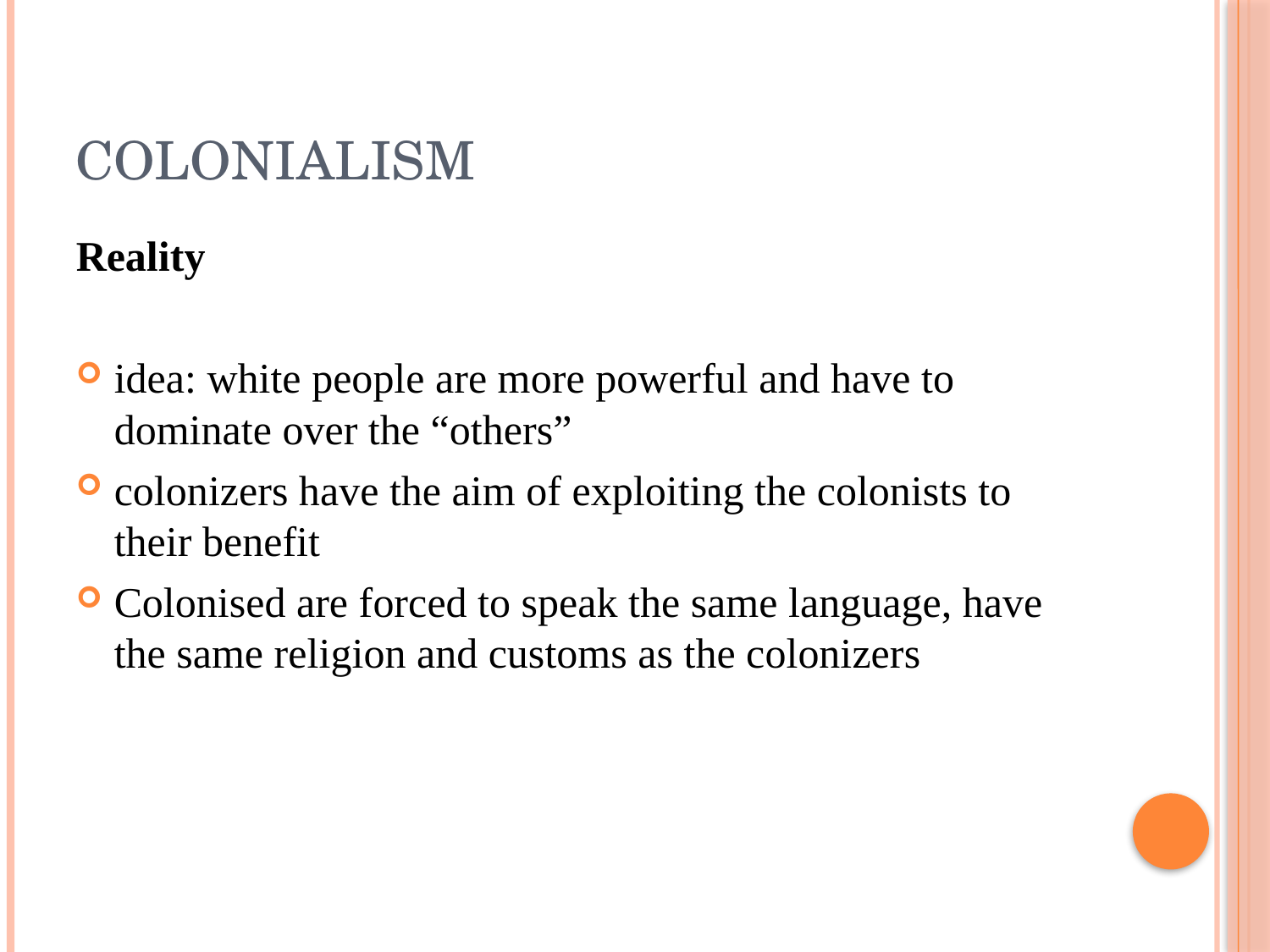

# COLONIALISM
Reality

idea: white people are more powerful and have to dominate over the “others”
colonizers have the aim of exploiting the colonists to their benefit
Colonised are forced to speak the same language, have the same religion and customs as the colonizers